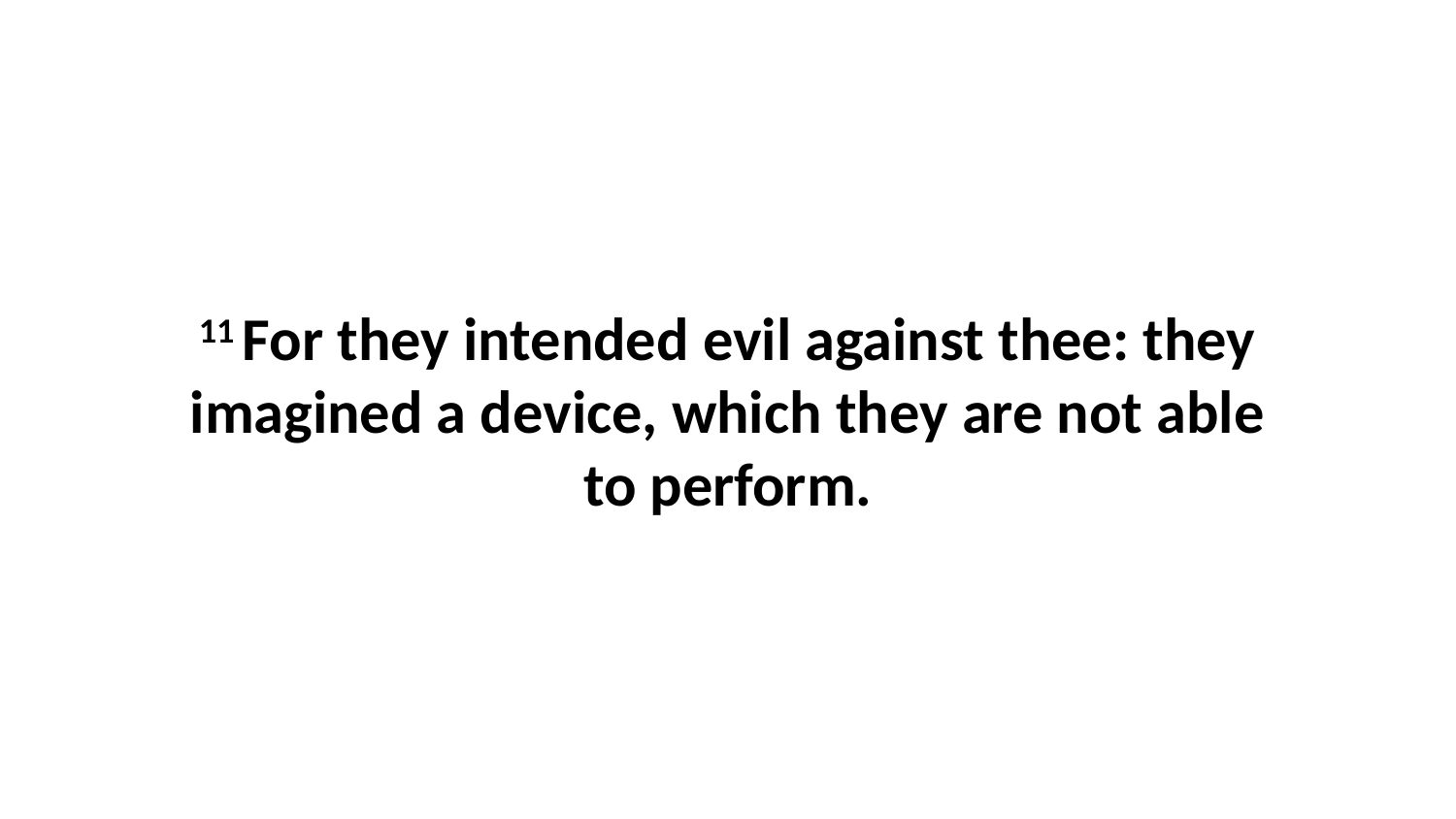

11 For they intended evil against thee: they imagined a device, which they are not able to perform.